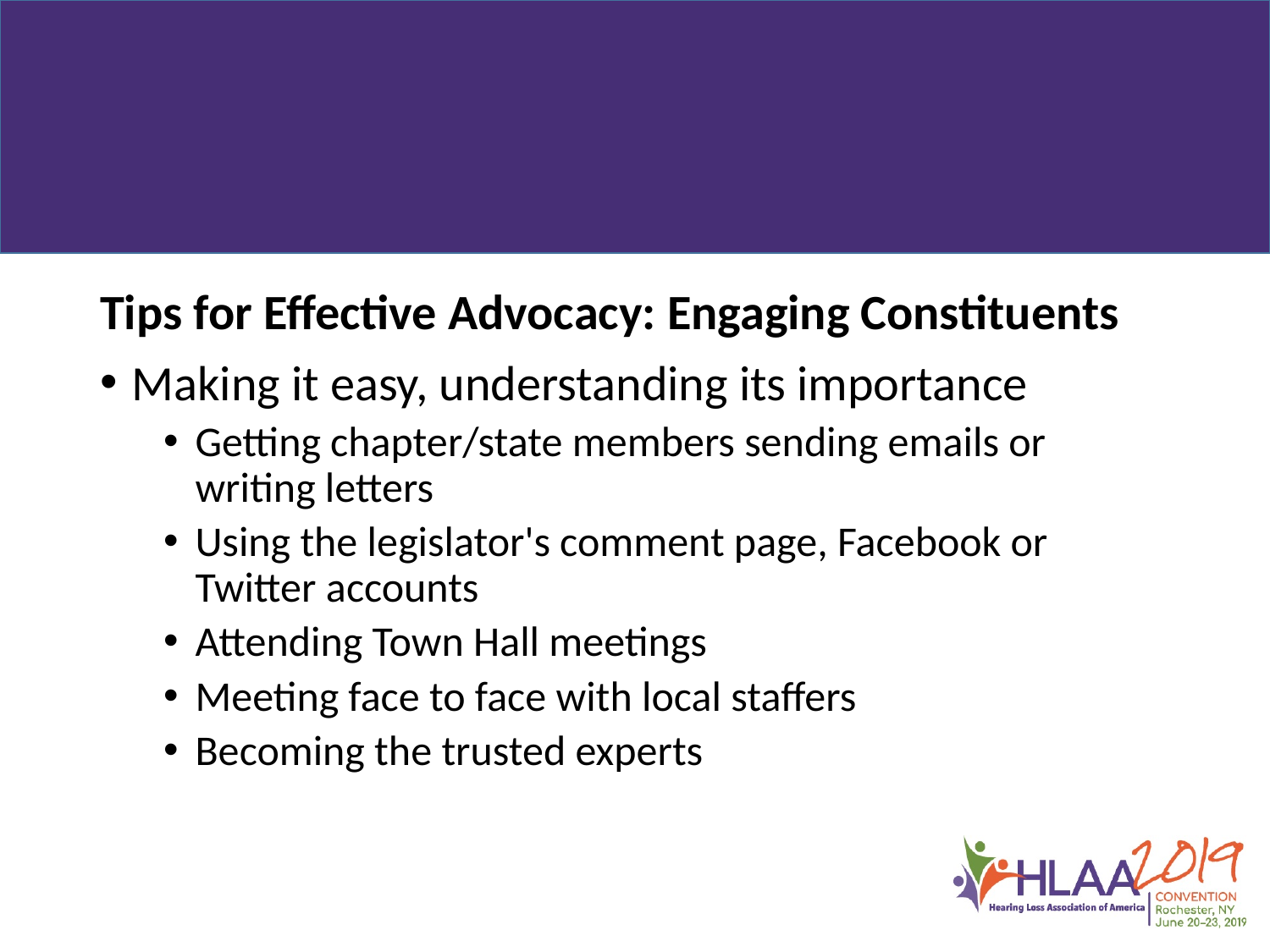

Tips for Effective Advocacy: Engaging Constituents
Making it easy, understanding its importance
Getting chapter/state members sending emails or writing letters
Using the legislator's comment page, Facebook or Twitter accounts
Attending Town Hall meetings
Meeting face to face with local staffers
Becoming the trusted experts